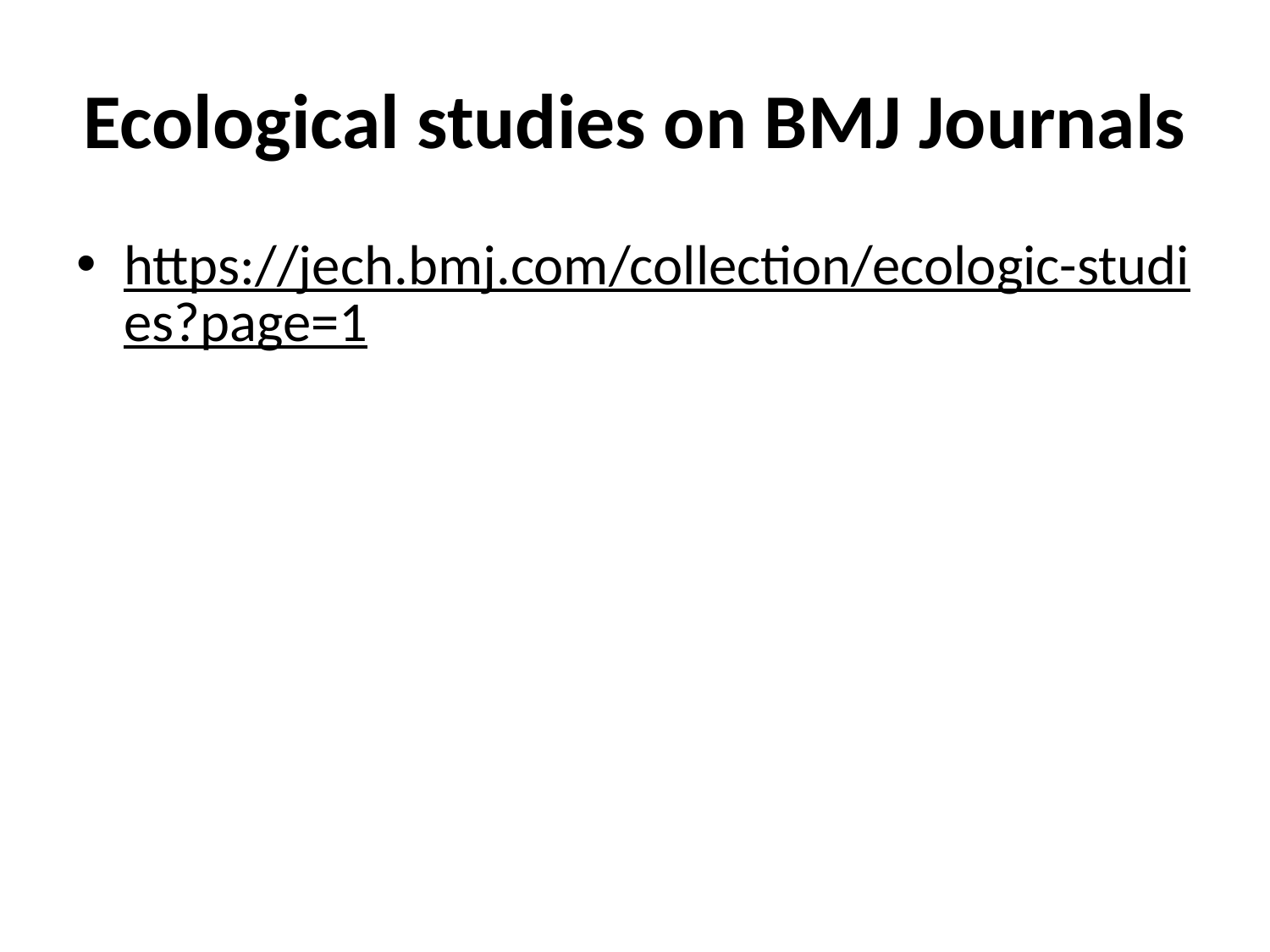

# Ecological studies on BMJ Journals
https://jech.bmj.com/collection/ecologic-studies?page=1